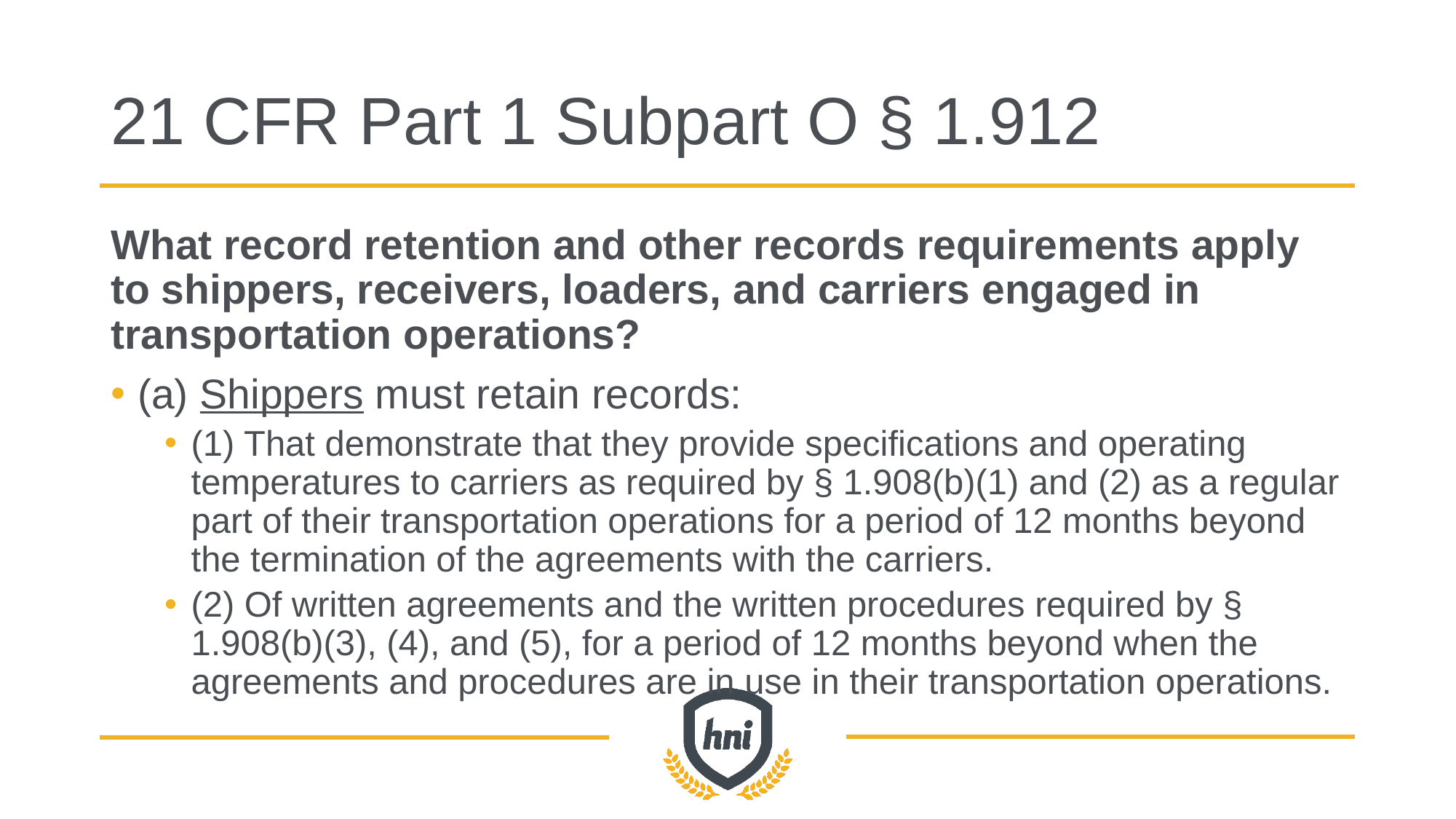

# 21 CFR Part 1 Subpart O § 1.912
What record retention and other records requirements apply to shippers, receivers, loaders, and carriers engaged in transportation operations?
(a) Shippers must retain records:
(1) That demonstrate that they provide specifications and operating temperatures to carriers as required by § 1.908(b)(1) and (2) as a regular part of their transportation operations for a period of 12 months beyond the termination of the agreements with the carriers.
(2) Of written agreements and the written procedures required by § 1.908(b)(3), (4), and (5), for a period of 12 months beyond when the agreements and procedures are in use in their transportation operations.